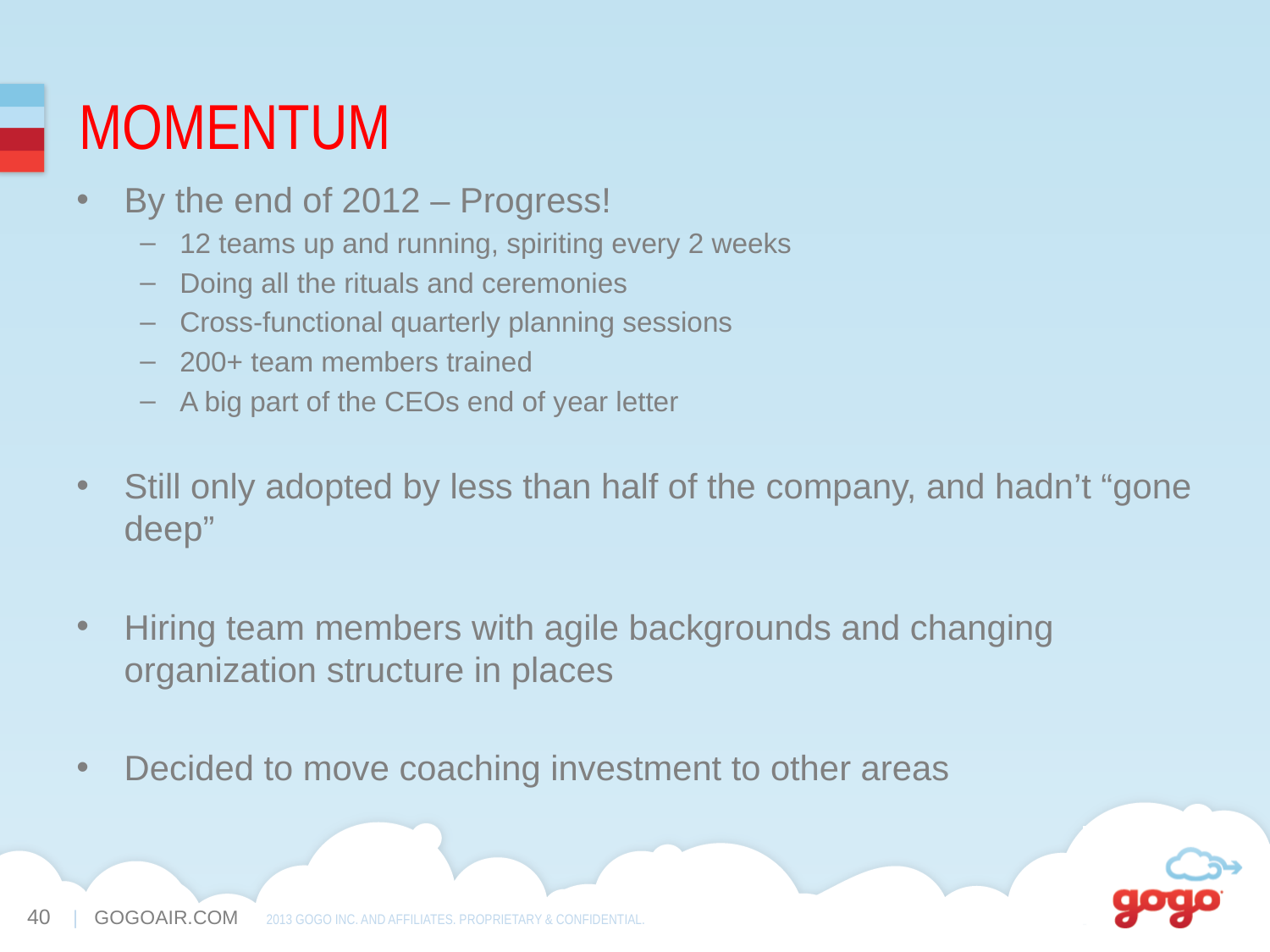

Momentum
By the end of 2012 – Progress!
12 teams up and running, spiriting every 2 weeks
Doing all the rituals and ceremonies
Cross-functional quarterly planning sessions
200+ team members trained
A big part of the CEOs end of year letter

Still only adopted by less than half of the company, and hadn’t “gone deep”

Hiring team members with agile backgrounds and changing organization structure in places

Decided to move coaching investment to other areas